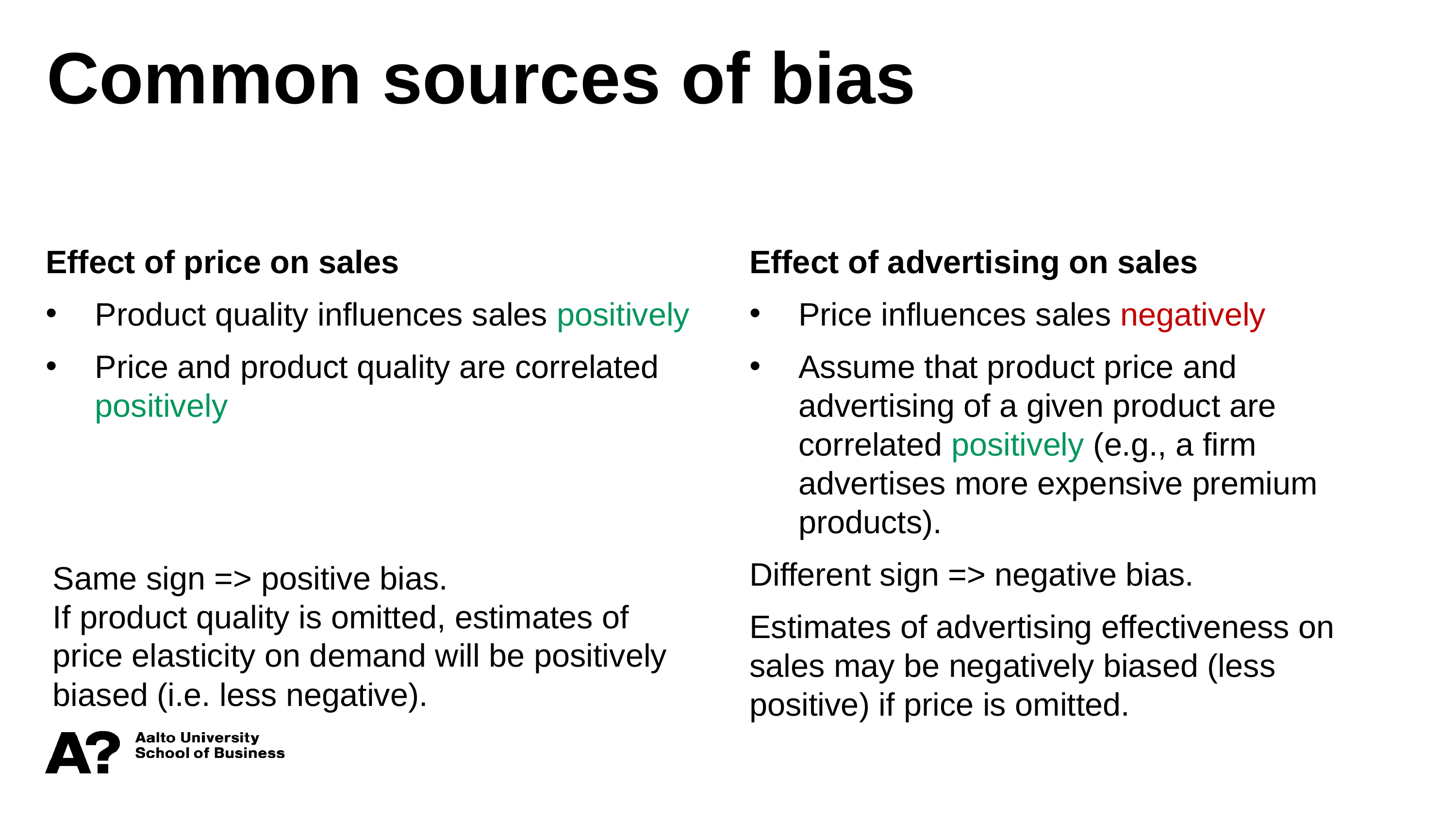

Common sources of bias
Effect of price on sales
Product quality influences sales positively
Price and product quality are correlated positively

Effect of advertising on sales
Price influences sales negatively
Assume that product price and advertising of a given product are correlated positively (e.g., a firm advertises more expensive premium products).
Different sign => negative bias.
Estimates of advertising effectiveness on sales may be negatively biased (less positive) if price is omitted.

Same sign => positive bias.
If product quality is omitted, estimates of price elasticity on demand will be positively biased (i.e. less negative).